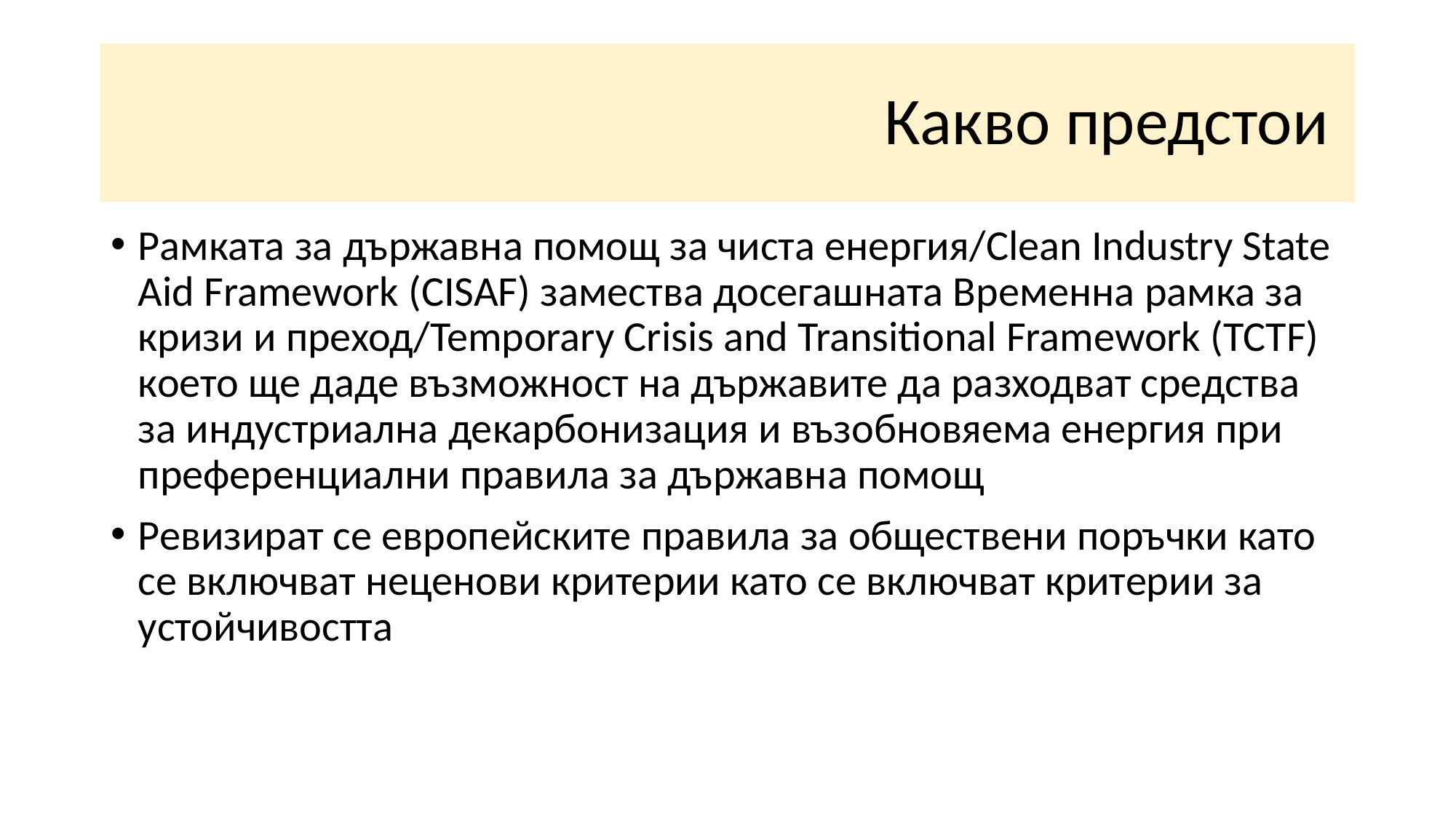

# Какво предстои
Рамката за държавна помощ за чиста енергия/Clean Industry State Aid Framework (CISAF) замества досегашната Временна рамка за кризи и преход/Temporary Crisis and Transitional Framework (TCTF) което ще даде възможност на държавите да разходват средства за индустриална декарбонизация и възобновяема енергия при преференциални правила за държавна помощ
Ревизират се европейските правила за обществени поръчки като се включват неценови критерии като се включват критерии за устойчивостта